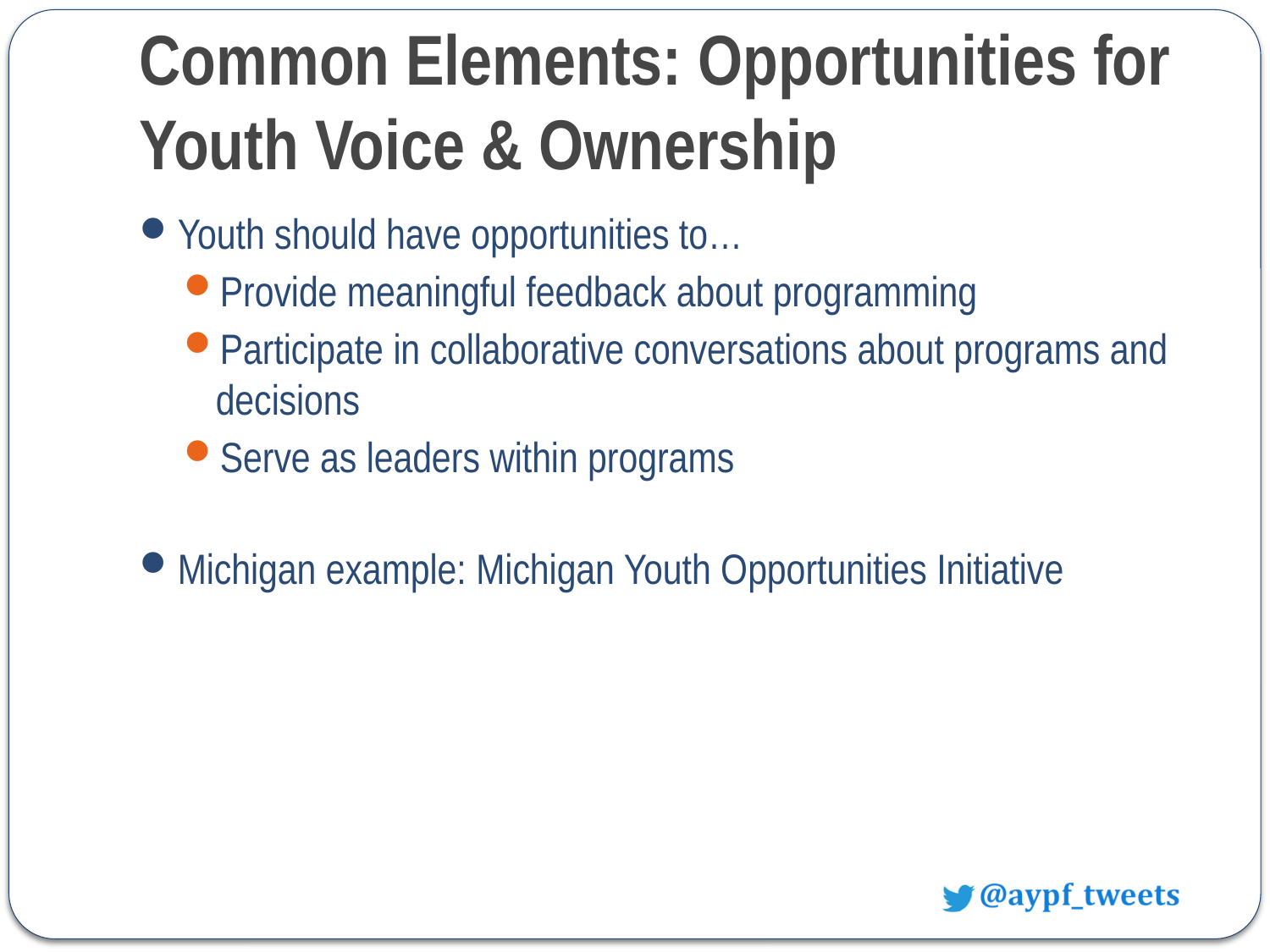

# Common Elements: Opportunities for Youth Voice & Ownership
Youth should have opportunities to…
Provide meaningful feedback about programming
Participate in collaborative conversations about programs and decisions
Serve as leaders within programs
Michigan example: Michigan Youth Opportunities Initiative